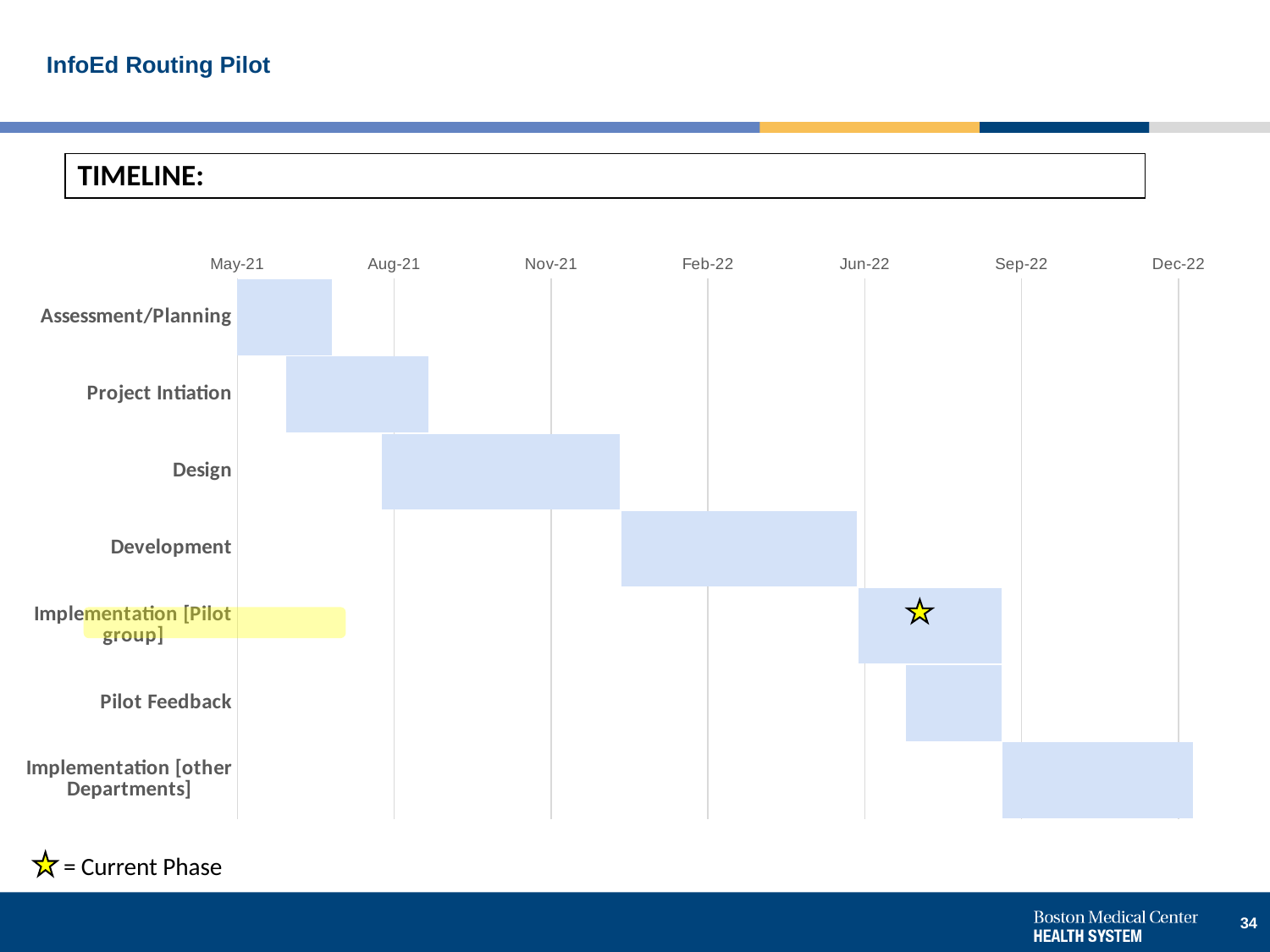

# InfoEd Routing Pilot
TIMELINE:

### Chart

| Category | Start |  |
|---|---|---|
| Assessment/Planning | 44317.0 | 60.0 |
| Project Intiation | 44348.0 | 91.0 |
| Design | 44409.0 | 152.0 |
| Development | 44562.0 | 150.0 |
| Implementation [Pilot group] | 44713.0 | 91.0 |
| Pilot Feedback | 44743.0 | 61.0 |
| Implementation [other Departments] | 44805.0 | 121.0 |

 = Current Phase